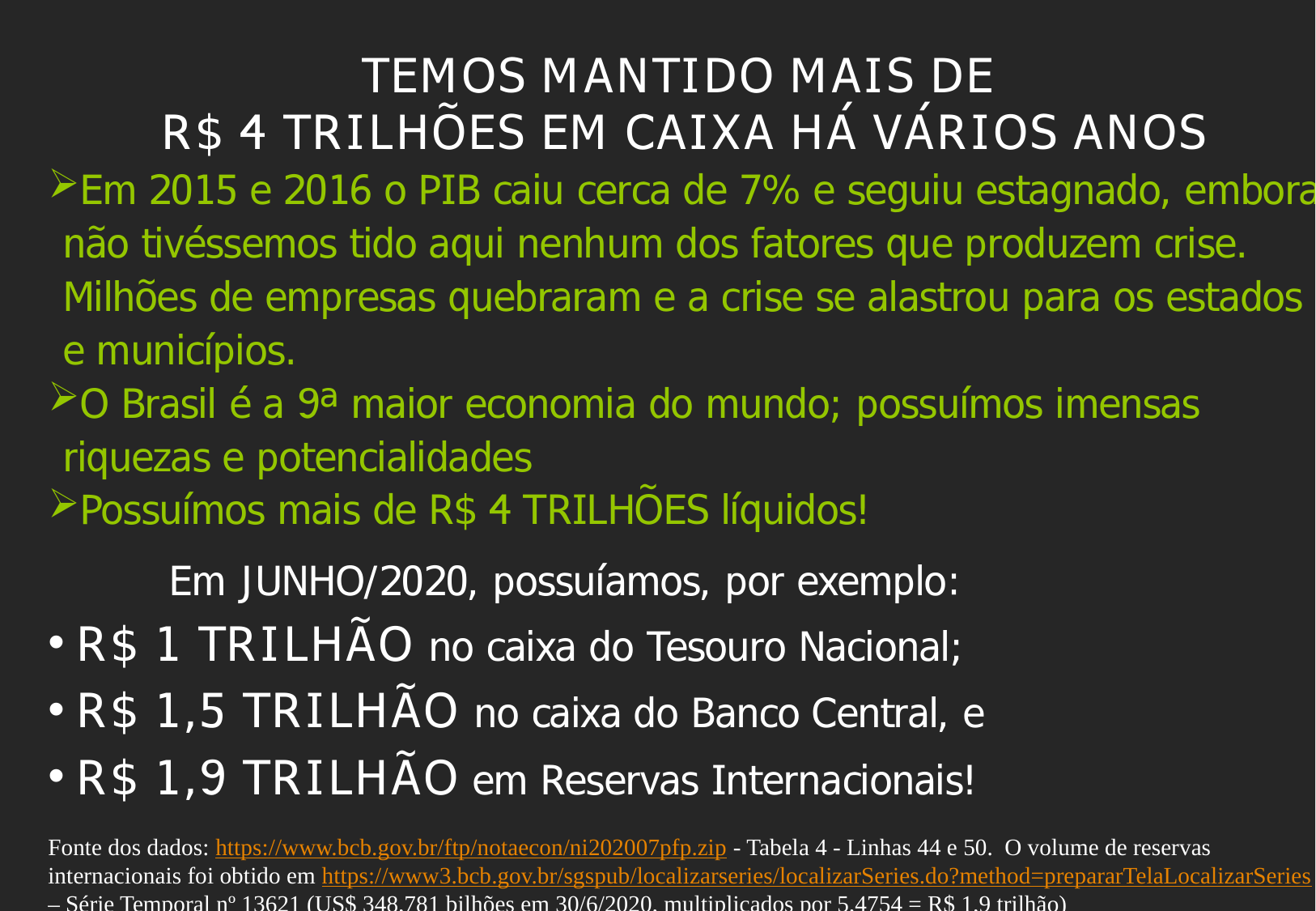

TEMOS MANTIDO MAIS DE
R$ 4 TRILHÕES EM CAIXA HÁ VÁRIOS ANOS
Em 2015 e 2016 o PIB caiu cerca de 7% e seguiu estagnado, embora não tivéssemos tido aqui nenhum dos fatores que produzem crise. Milhões de empresas quebraram e a crise se alastrou para os estados e municípios.
O Brasil é a 9ª maior economia do mundo; possuímos imensas riquezas e potencialidades
Possuímos mais de R$ 4 TRILHÕES líquidos!

	Em JUNHO/2020, possuíamos, por exemplo:

R$ 1 TRILHÃO no caixa do Tesouro Nacional;

R$ 1,5 TRILHÃO no caixa do Banco Central, e

R$ 1,9 TRILHÃO em Reservas Internacionais!

Fonte dos dados: https://www.bcb.gov.br/ftp/notaecon/ni202007pfp.zip - Tabela 4 - Linhas 44 e 50.  O volume de reservas internacionais foi obtido em https://www3.bcb.gov.br/sgspub/localizarseries/localizarSeries.do?method=prepararTelaLocalizarSeries – Série Temporal nº 13621 (US$ 348,781 bilhões em 30/6/2020, multiplicados por 5,4754 = R$ 1,9 trilhão)